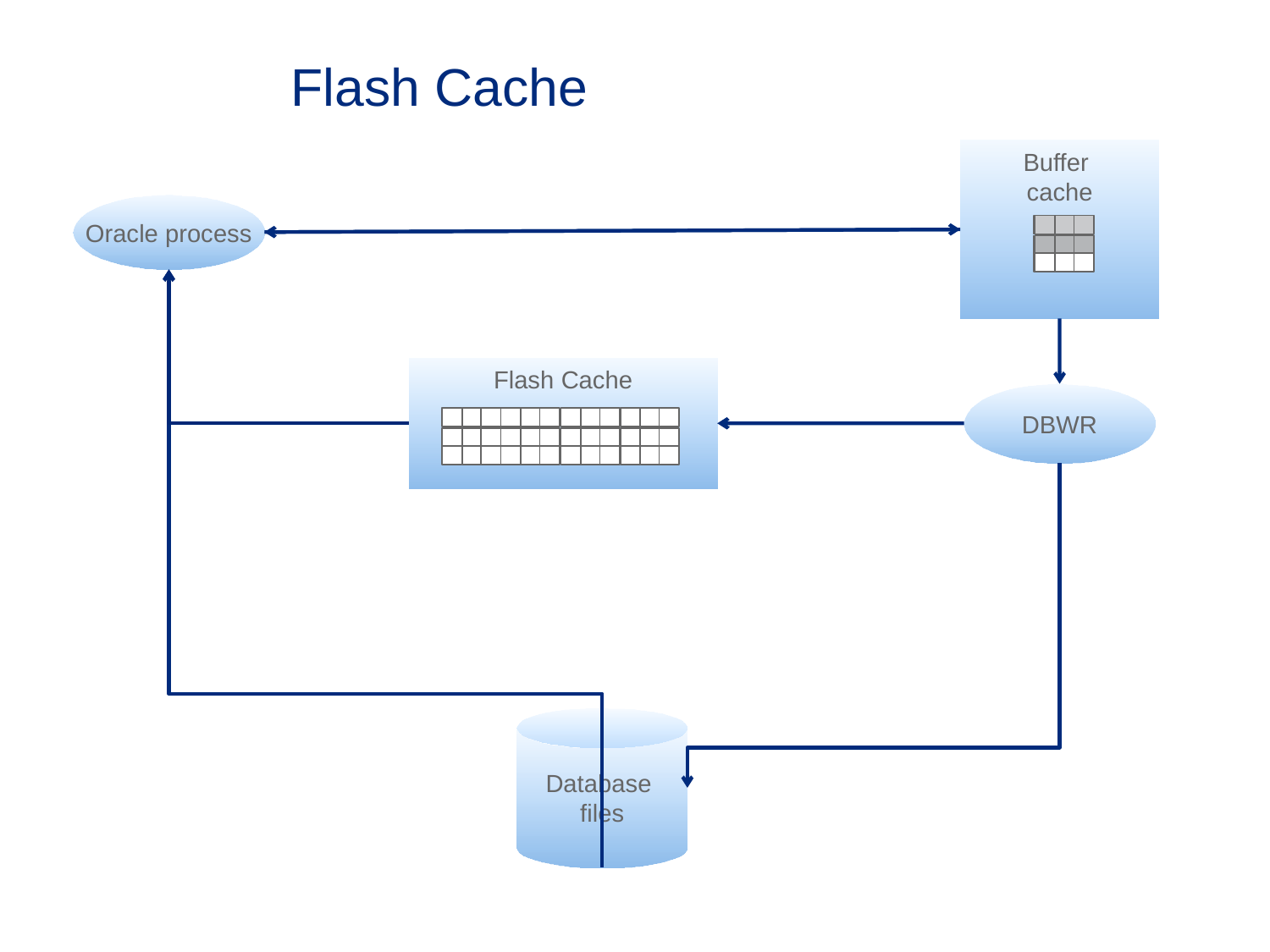

Flash Cache
Buffer
cache
Read from buffer cache
Oracle process

Write to buffer cache
Read from disk
Read from flash cache
Flash Cache

DBWR
Write clean blocks (time permitting)
Write dirty blocks to disk
DB Flash cache architecture is designed to accelerate buffered reads
Database
files